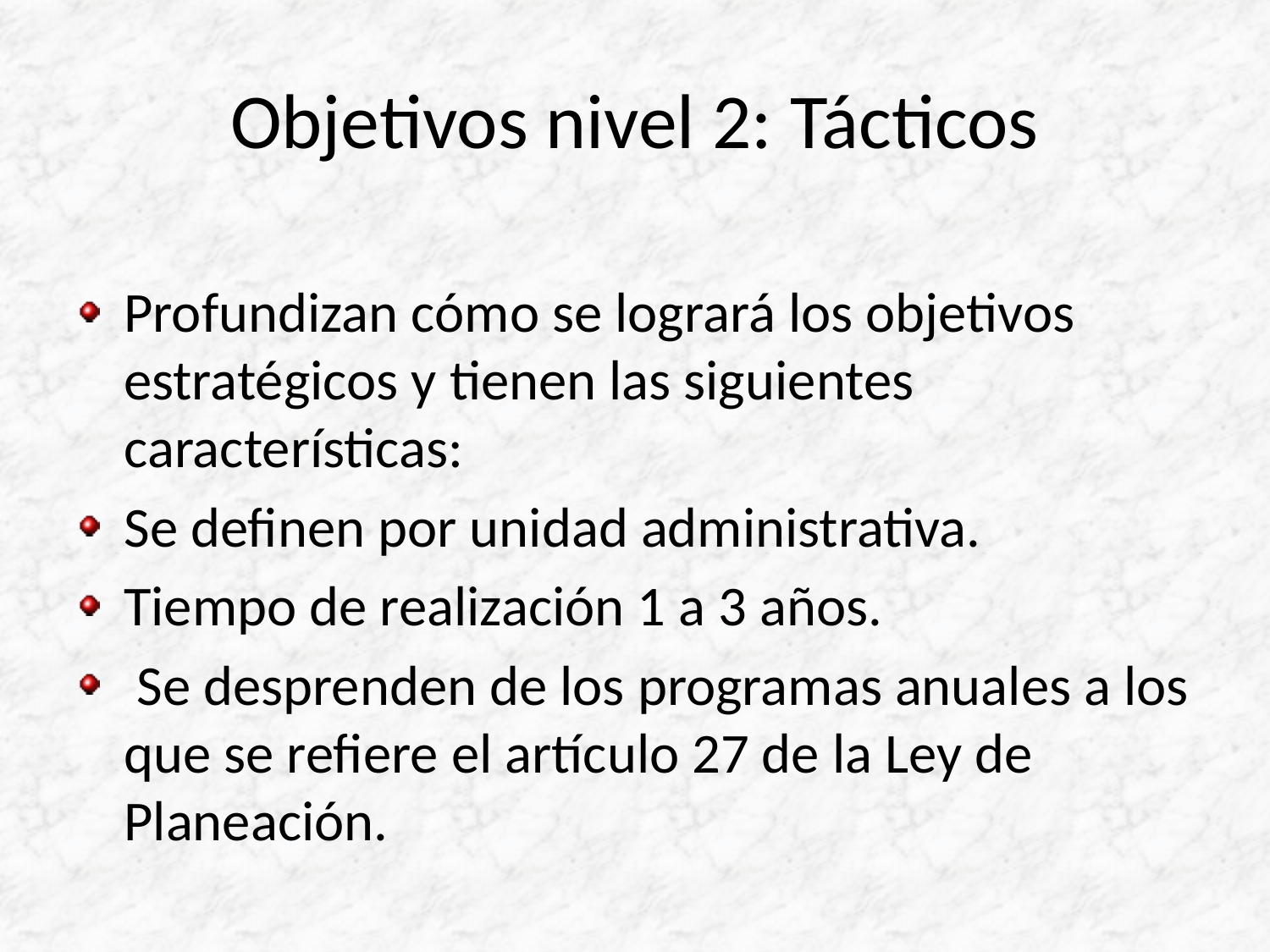

# Objetivos nivel 2: Tácticos
Profundizan cómo se logrará los objetivos estratégicos y tienen las siguientes características:
Se definen por unidad administrativa.
Tiempo de realización 1 a 3 años.
 Se desprenden de los programas anuales a los que se refiere el artículo 27 de la Ley de Planeación.